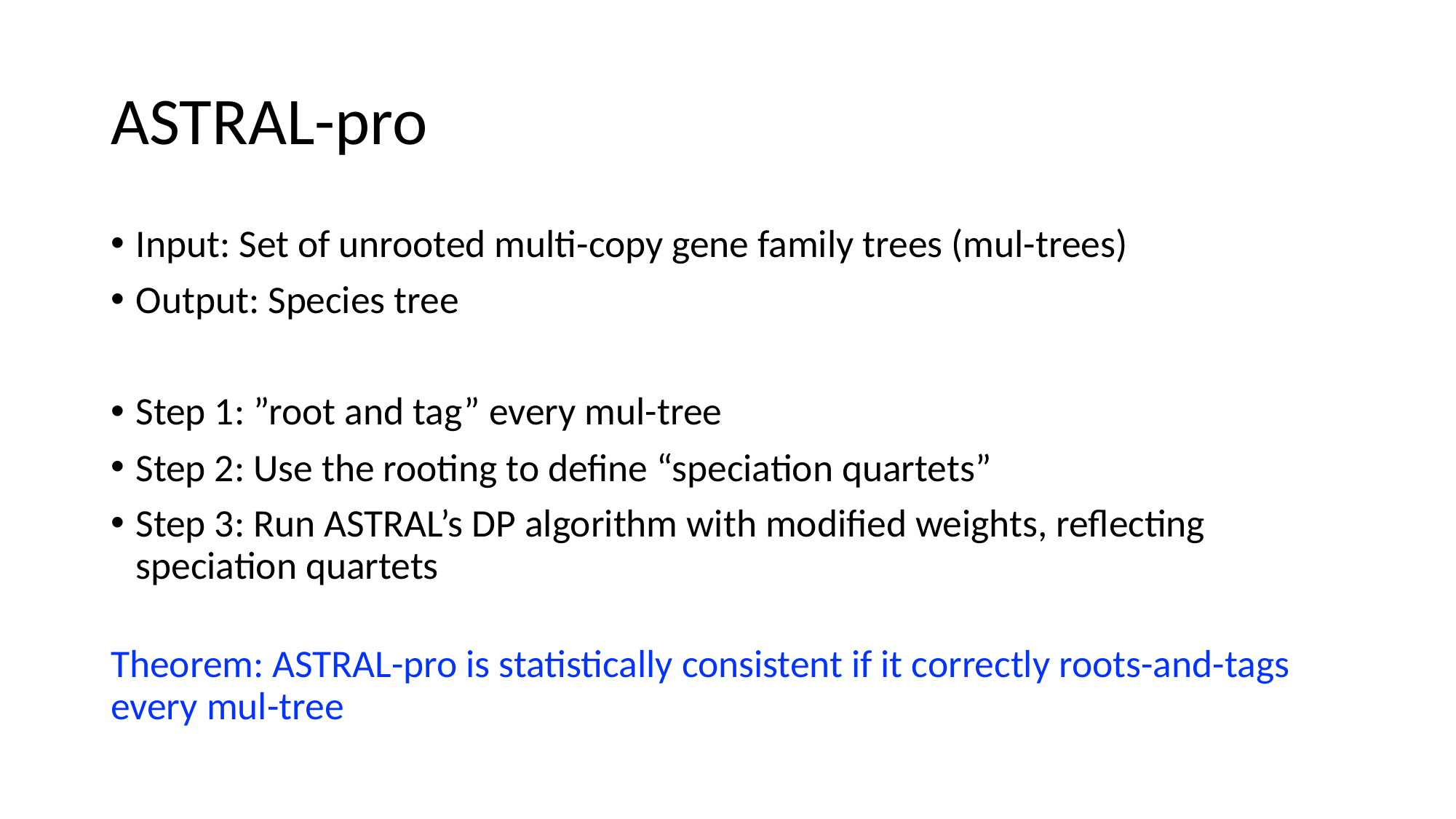

# ASTRAL-pro
Input: Set of unrooted multi-copy gene family trees (mul-trees)
Output: Species tree

Step 1: ”root and tag” every mul-tree
Step 2: Use the rooting to define “speciation quartets”
Step 3: Run ASTRAL’s DP algorithm with modified weights, reflecting speciation quartets
Theorem: ASTRAL-pro is statistically consistent if it correctly roots-and-tags every mul-tree